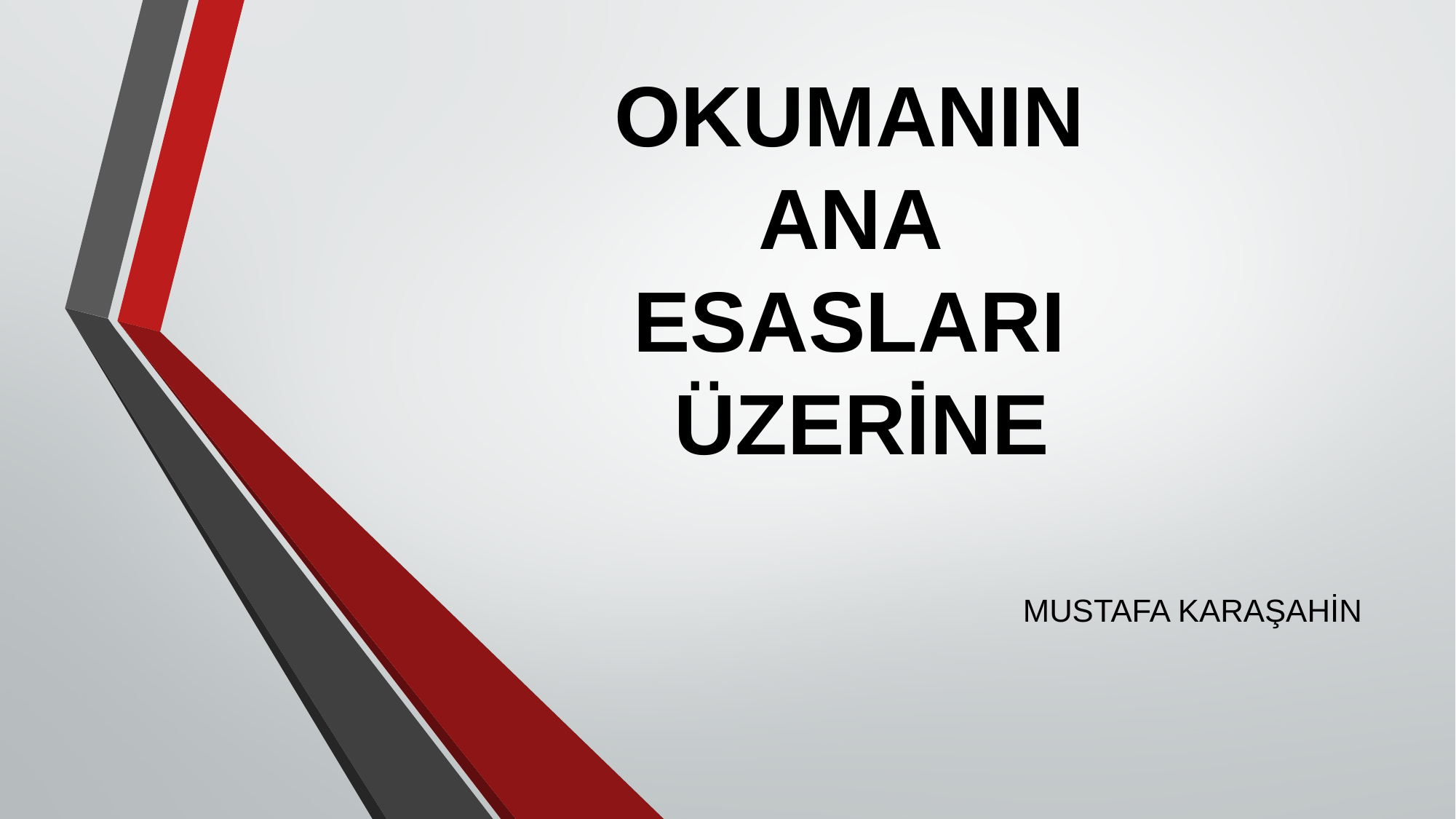

# OKUMANIN ANA ESASLARI ÜZERİNE

MUSTAFA KARAŞAHİN